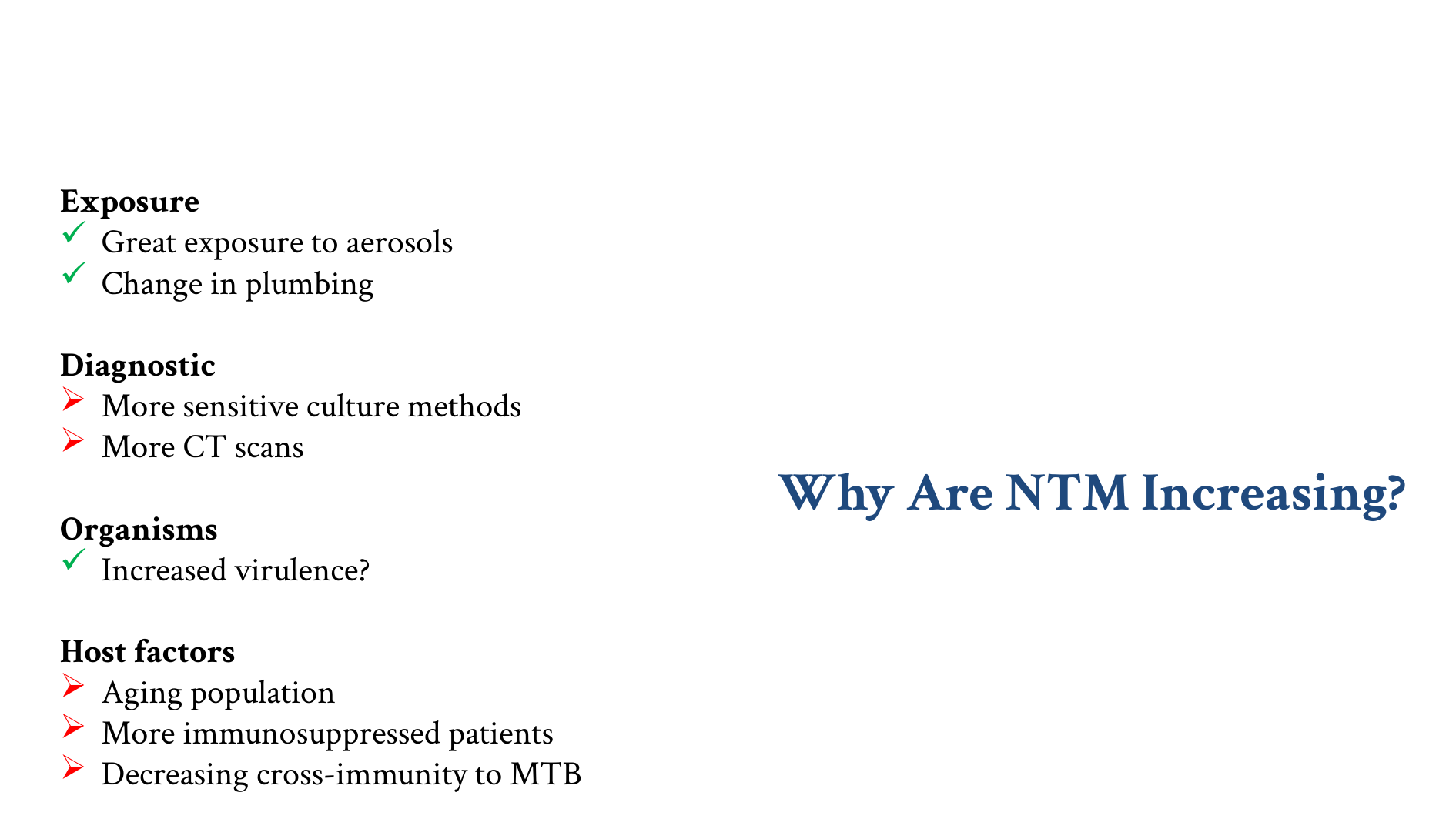

Exposure
Great exposure to aerosols
Change in plumbing

Diagnostic
More sensitive culture methods
More CT scans

Organisms
Increased virulence?

Host factors
Aging population
More immunosuppressed patients
Decreasing cross-immunity to MTB
Why Are NTM Increasing?